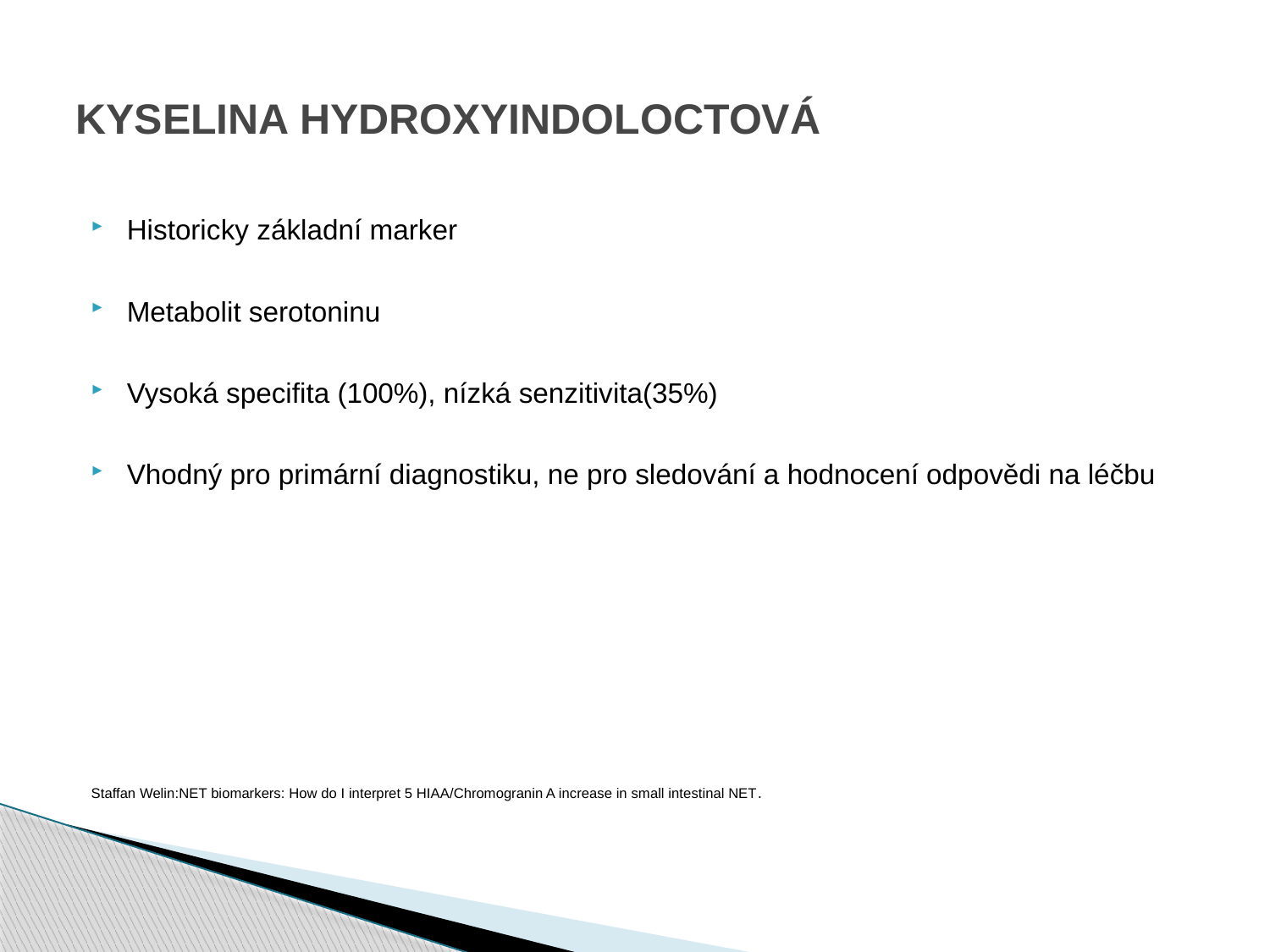

# KYSELINA HYDROXYINDOLOCTOVÁ
Historicky základní marker

Metabolit serotoninu

Vysoká specifita (100%), nízká senzitivita(35%)

Vhodný pro primární diagnostiku, ne pro sledování a hodnocení odpovědi na léčbu

Staffan Welin:NET biomarkers: How do I interpret 5 HIAA/Chromogranin A increase in small intestinal NET.